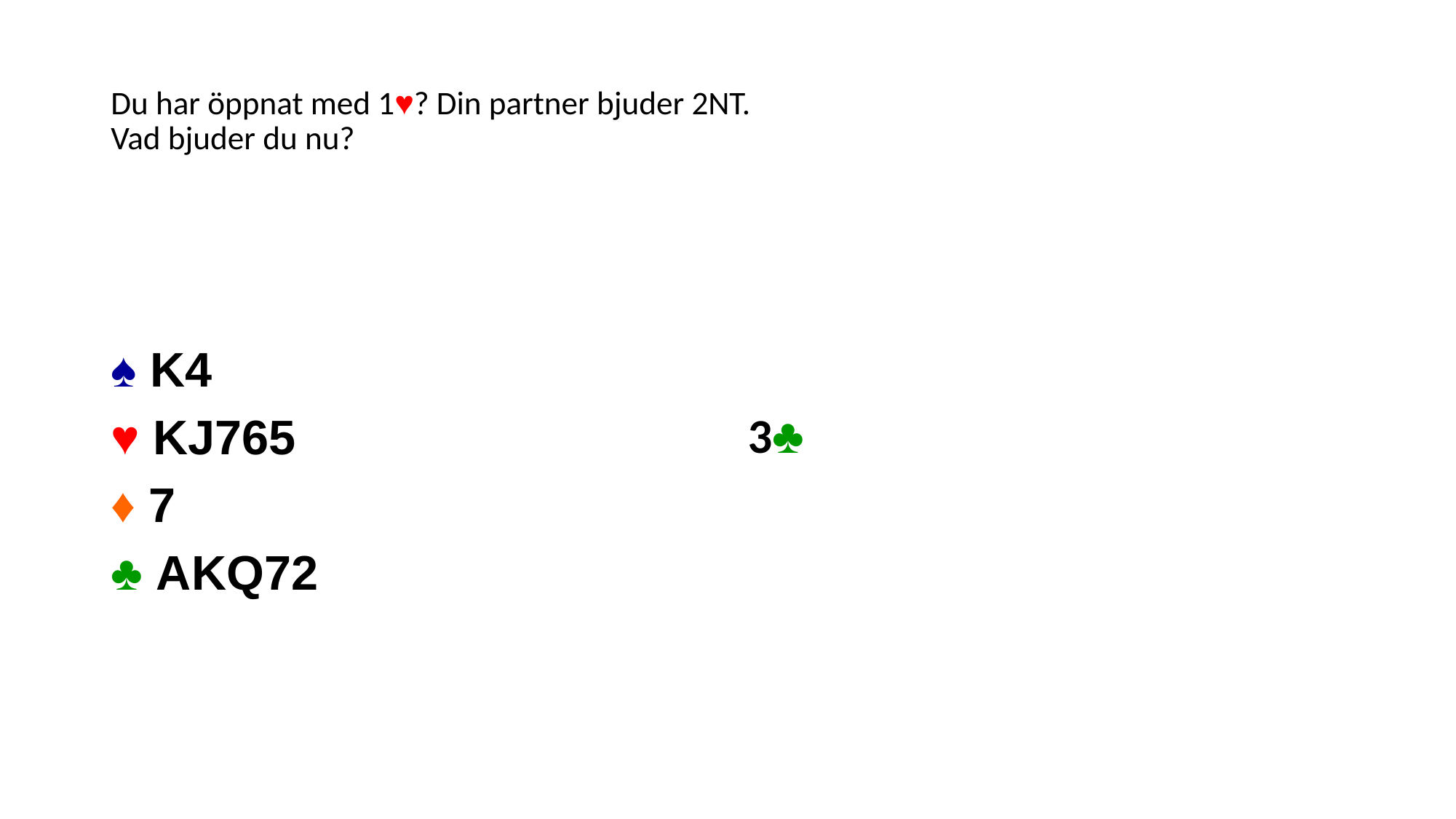

# Du har öppnat med 1♥? Din partner bjuder 2NT. Vad bjuder du nu?

♠ K4
♥ KJ765
♦ 7
♣ AKQ72

3♣